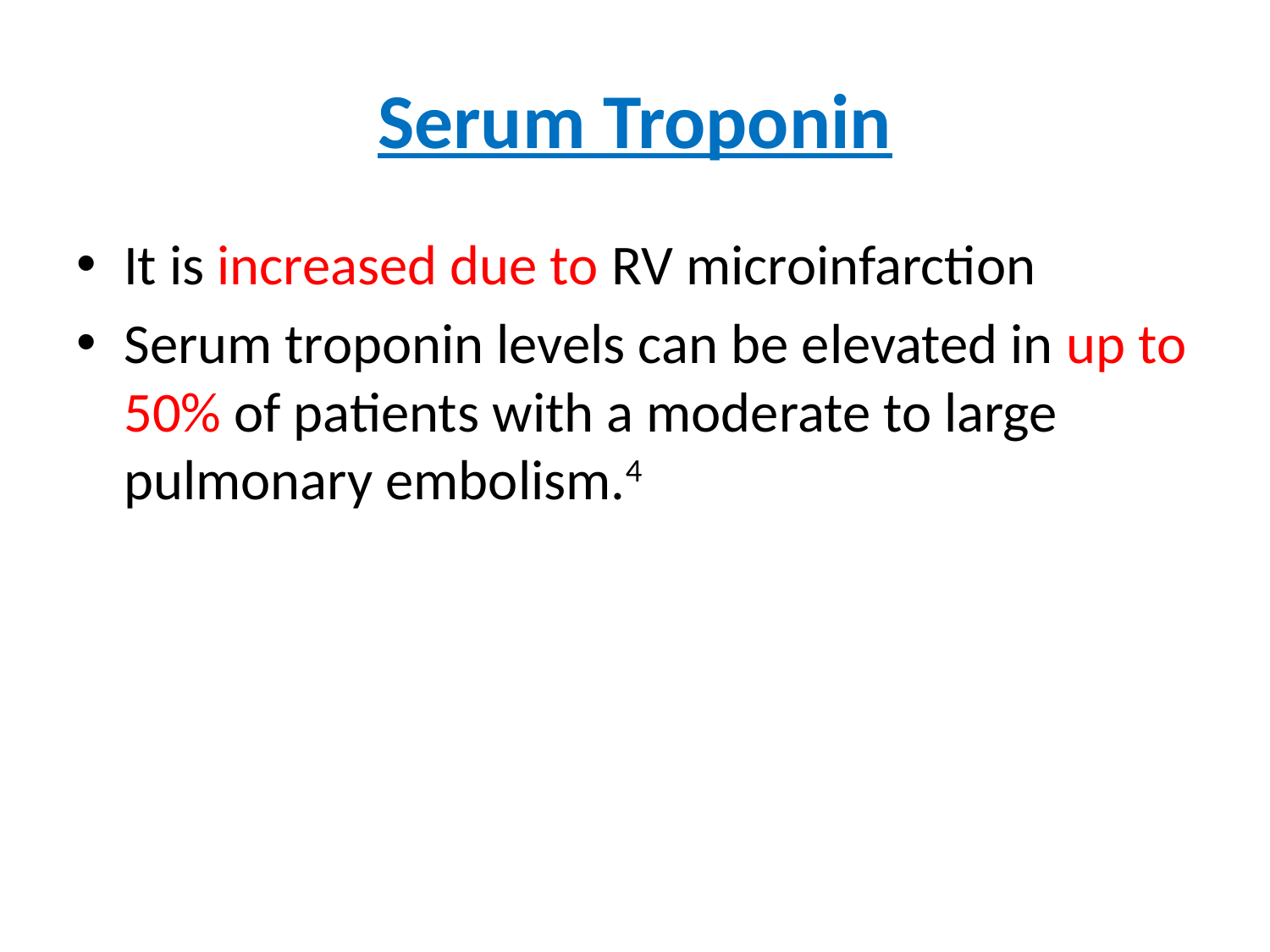

# Serum Troponin
It is increased due to RV microinfarction
Serum troponin levels can be elevated in up to 50% of patients with a moderate to large pulmonary embolism.4